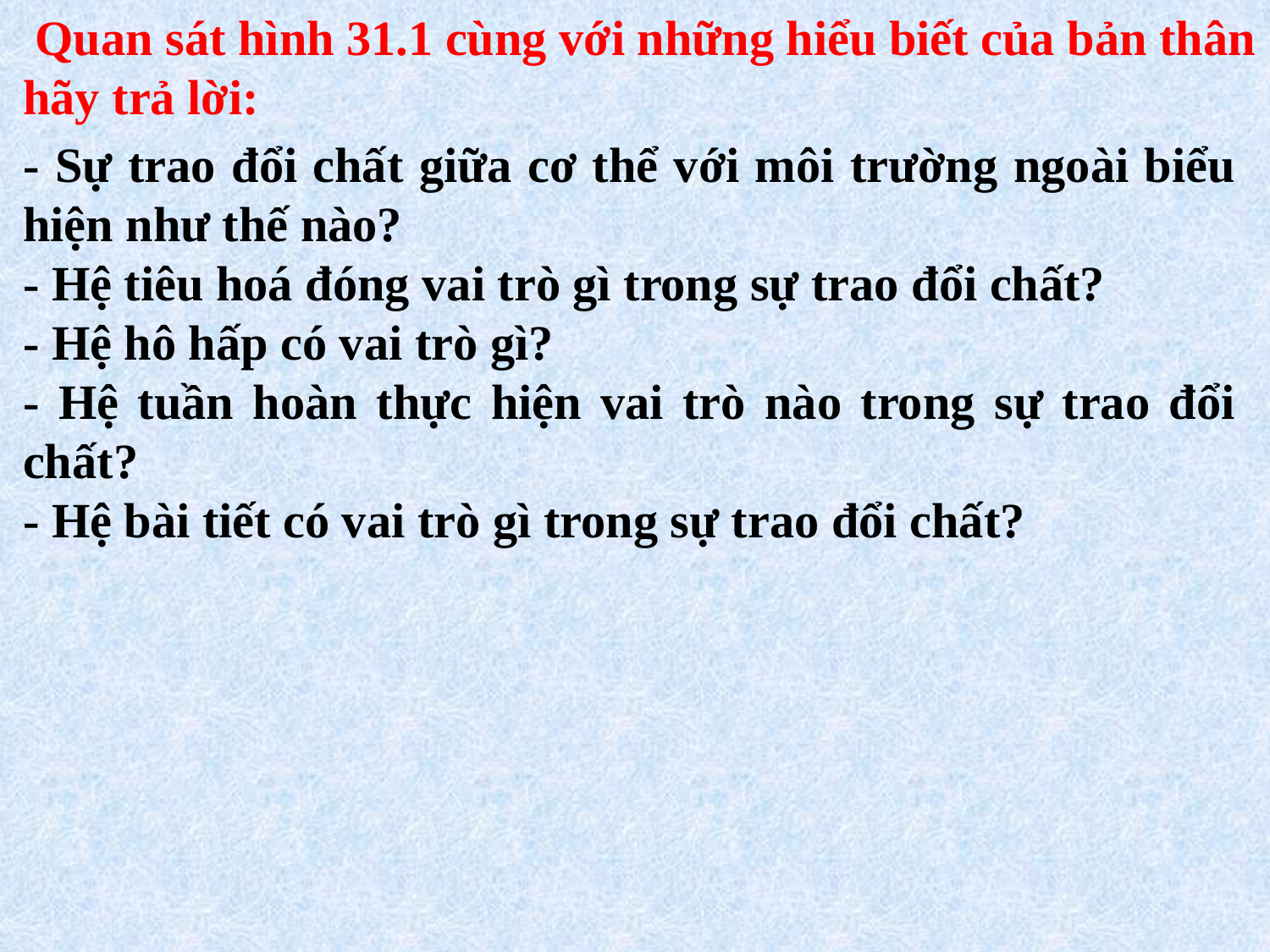

Quan sát hình 31.1 cùng với những hiểu biết của bản thân hãy trả lời:
- Sự trao đổi chất giữa cơ thể với môi trường ngoài biểu hiện như thế nào?
- Hệ tiêu hoá đóng vai trò gì trong sự trao đổi chất?
- Hệ hô hấp có vai trò gì?
- Hệ tuần hoàn thực hiện vai trò nào trong sự trao đổi chất?
- Hệ bài tiết có vai trò gì trong sự trao đổi chất?